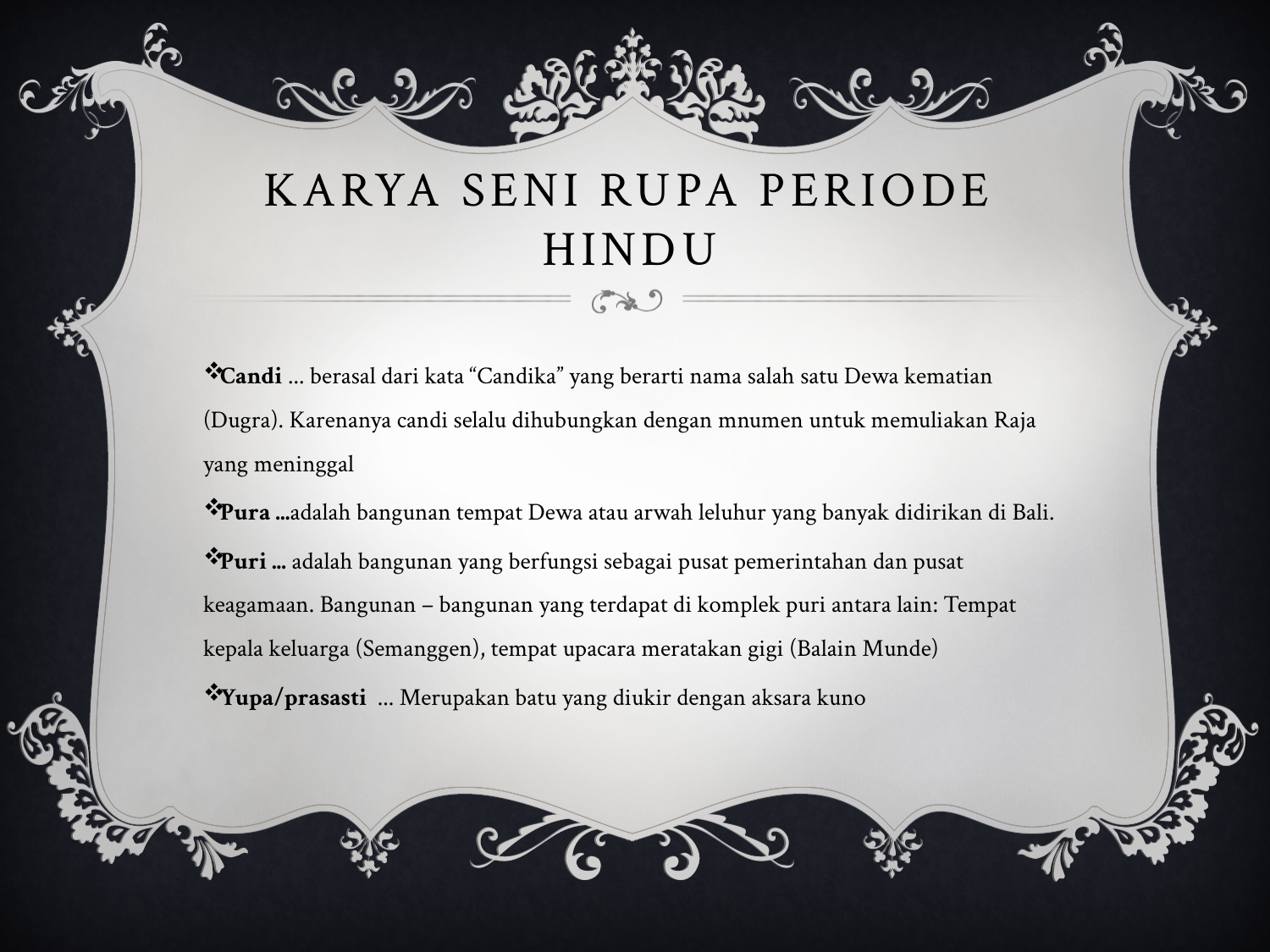

# Karya Seni Rupa periode Hindu
Candi ... berasal dari kata “Candika” yang berarti nama salah satu Dewa kematian (Dugra). Karenanya candi selalu dihubungkan dengan mnumen untuk memuliakan Raja yang meninggal
Pura ...adalah bangunan tempat Dewa atau arwah leluhur yang banyak didirikan di Bali.
Puri ... adalah bangunan yang berfungsi sebagai pusat pemerintahan dan pusat keagamaan. Bangunan – bangunan yang terdapat di komplek puri antara lain: Tempat kepala keluarga (Semanggen), tempat upacara meratakan gigi (Balain Munde)
Yupa/prasasti  ... Merupakan batu yang diukir dengan aksara kuno